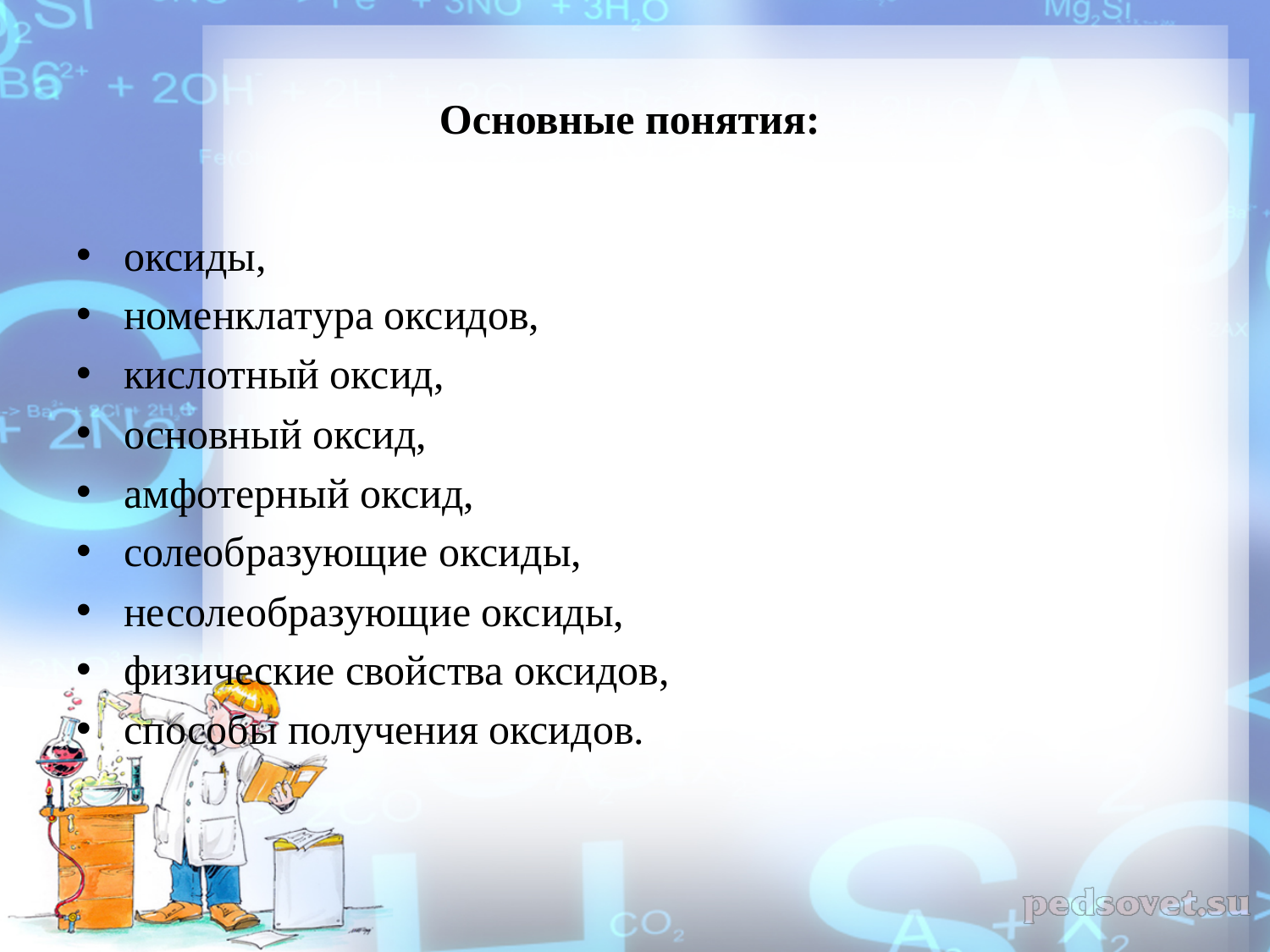

# Основные понятия:
оксиды,
номенклатура оксидов,
кислотный оксид,
основный оксид,
амфотерный оксид,
солеобразующие оксиды,
несолеобразующие оксиды,
физические свойства оксидов,
способы получения оксидов.